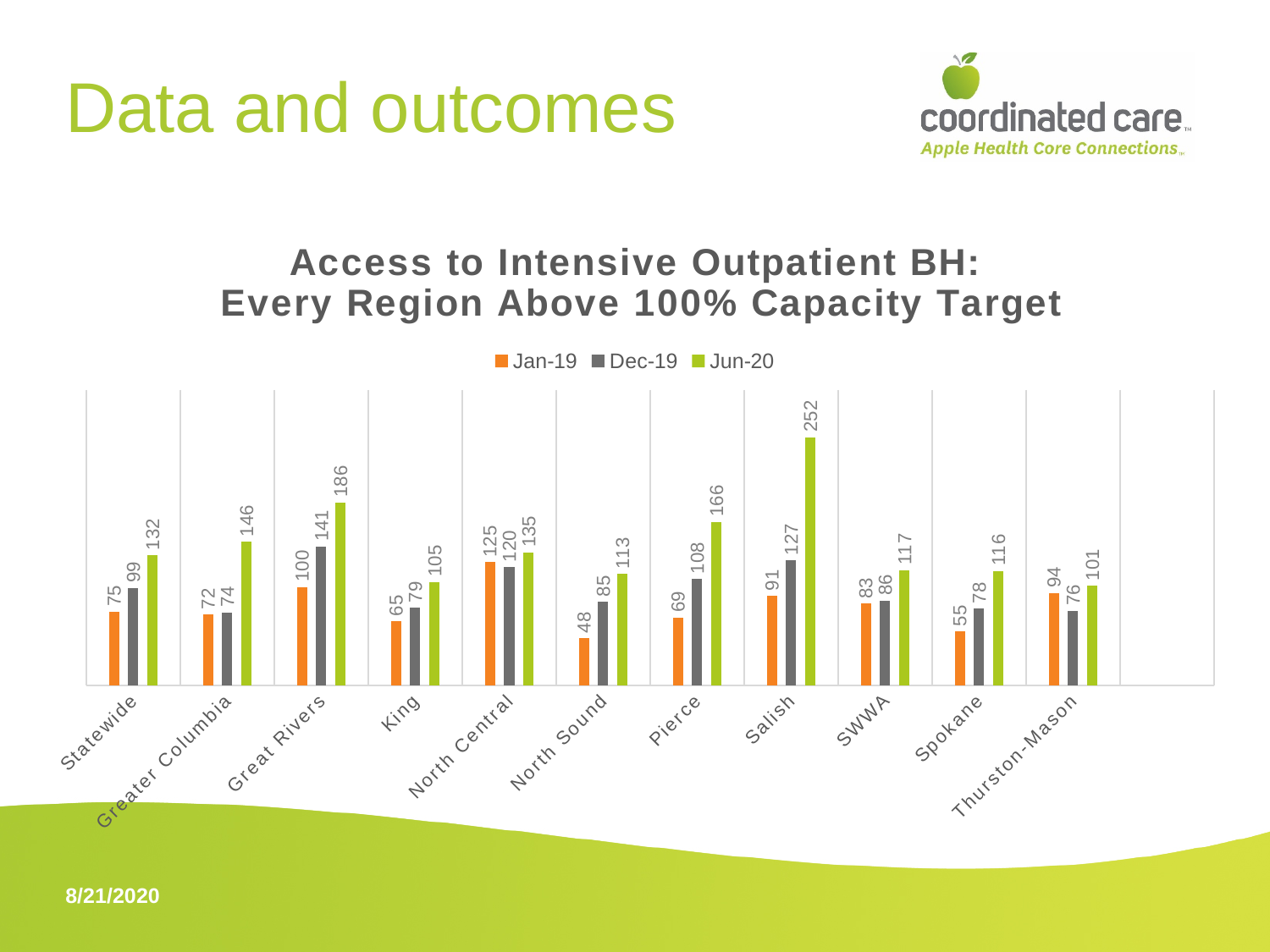

# Data and outcomes

### Chart: Access to Intensive Outpatient BH:
 Every Region Above 100% Capacity Target

| Category | Jan-19 | Dec-19 | Jun-20 |
|---|---|---|---|
| Statewide | 75.0 | 99.0 | 132.0 |
| Greater Columbia | 72.0 | 74.0 | 146.0 |
| Great Rivers | 100.0 | 141.0 | 186.0 |
| King | 65.0 | 79.0 | 105.0 |
| North Central | 125.0 | 120.0 | 135.0 |
| North Sound | 48.0 | 85.0 | 113.0 |
| Pierce | 69.0 | 108.0 | 166.0 |
| Salish | 91.0 | 127.0 | 252.0 |
| SWWA | 83.0 | 86.0 | 117.0 |
| Spokane | 55.0 | 78.0 | 116.0 |
| Thurston-Mason | 94.0 | 76.0 | 101.0 |